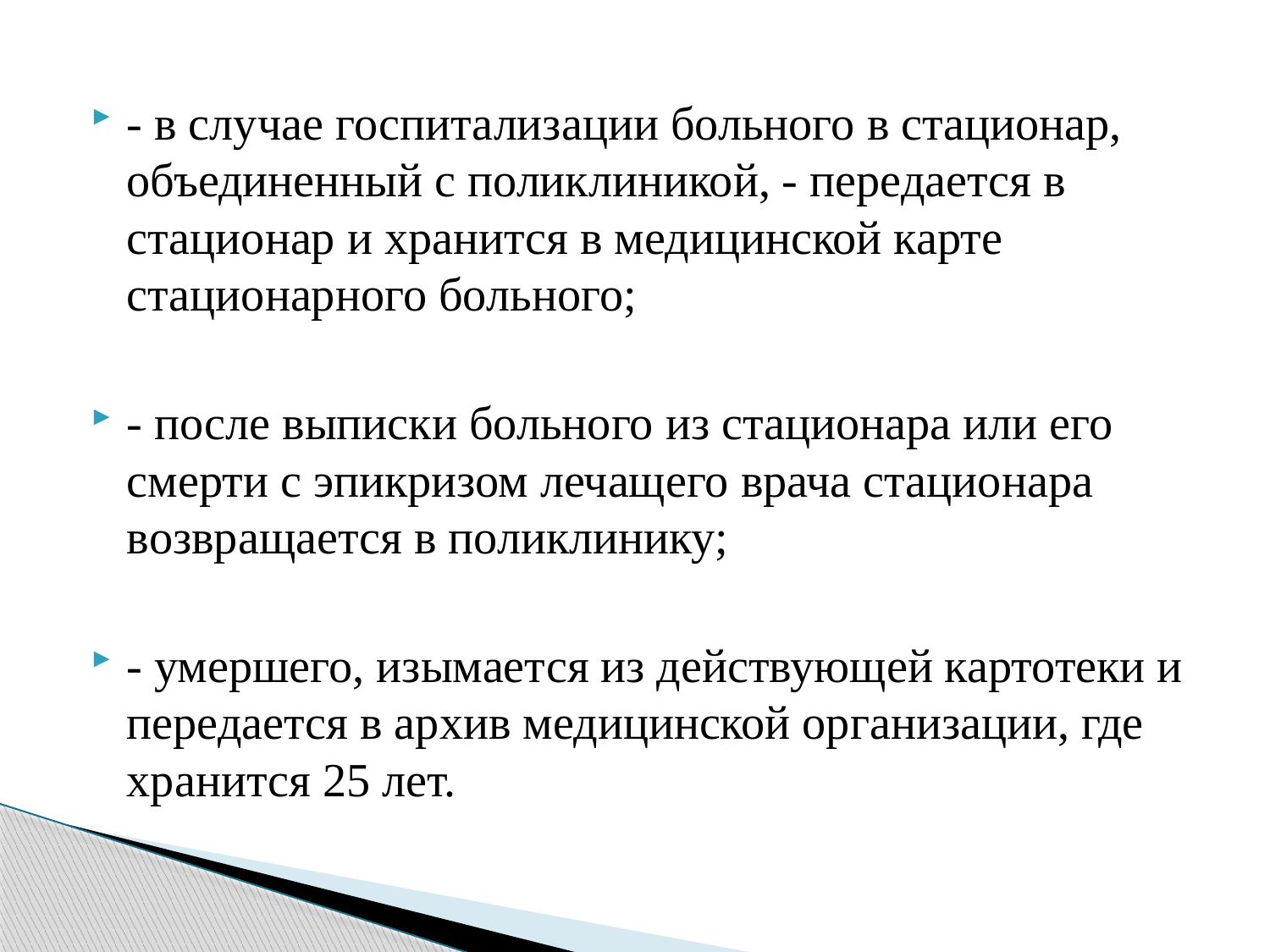

- в случае госпитализации больного в стационар, объединенный с поликлиникой, - передается в стационар и хранится в медицинской карте стационарного больного;

- после выписки больного из стационара или его смерти с эпикризом лечащего врача стационара возвращается в поликлинику;

- умершего, изымается из действующей картотеки и передается в архив медицинской организации, где хранится 25 лет.